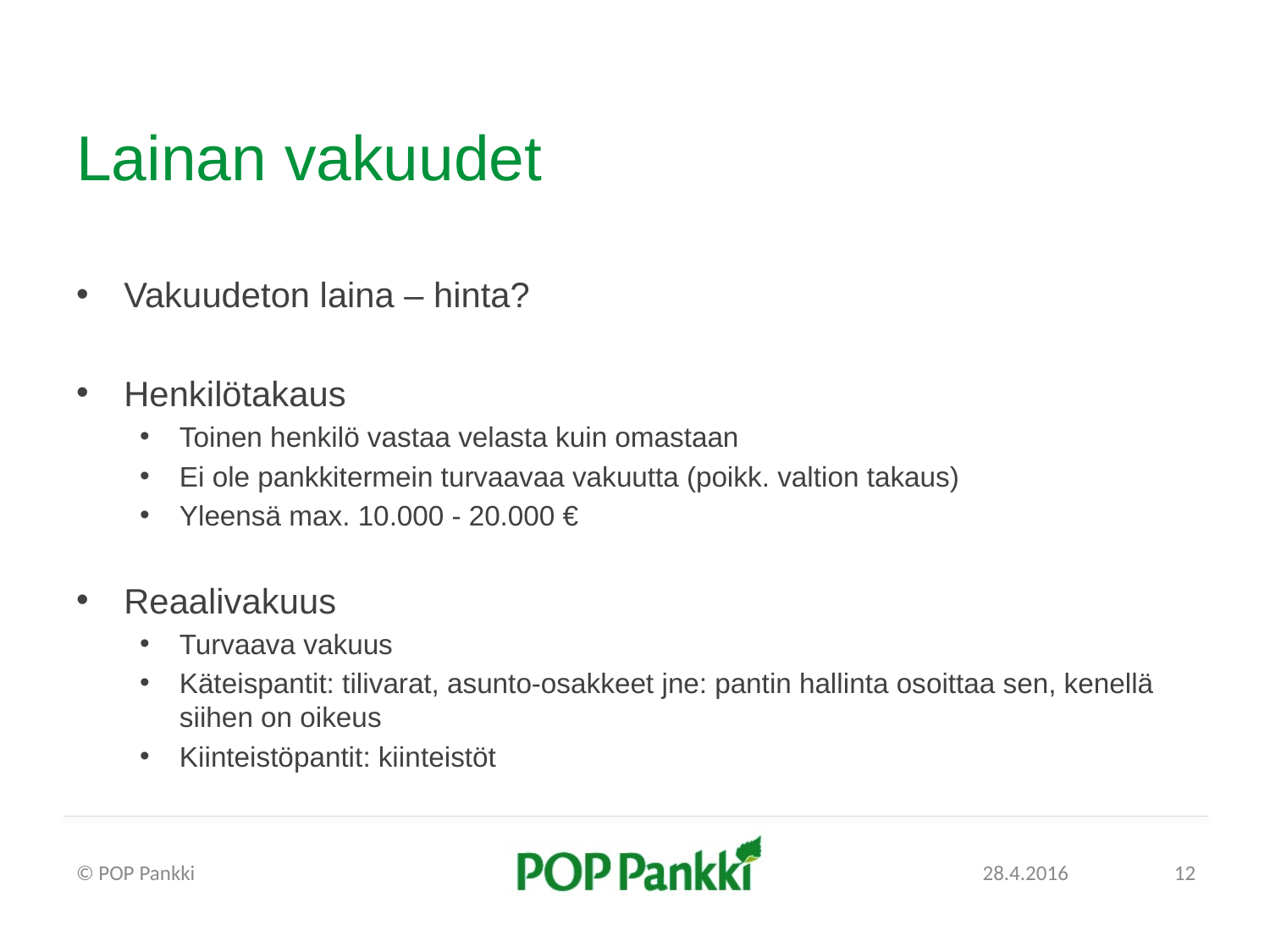

# Lainan vakuudet
Vakuudeton laina – hinta?

Henkilötakaus
Toinen henkilö vastaa velasta kuin omastaan
Ei ole pankkitermein turvaavaa vakuutta (poikk. valtion takaus)
Yleensä max. 10.000 - 20.000 €

Reaalivakuus
Turvaava vakuus
Käteispantit: tilivarat, asunto-osakkeet jne: pantin hallinta osoittaa sen, kenellä siihen on oikeus
Kiinteistöpantit: kiinteistöt
© POP Pankki
28.4.2016
12